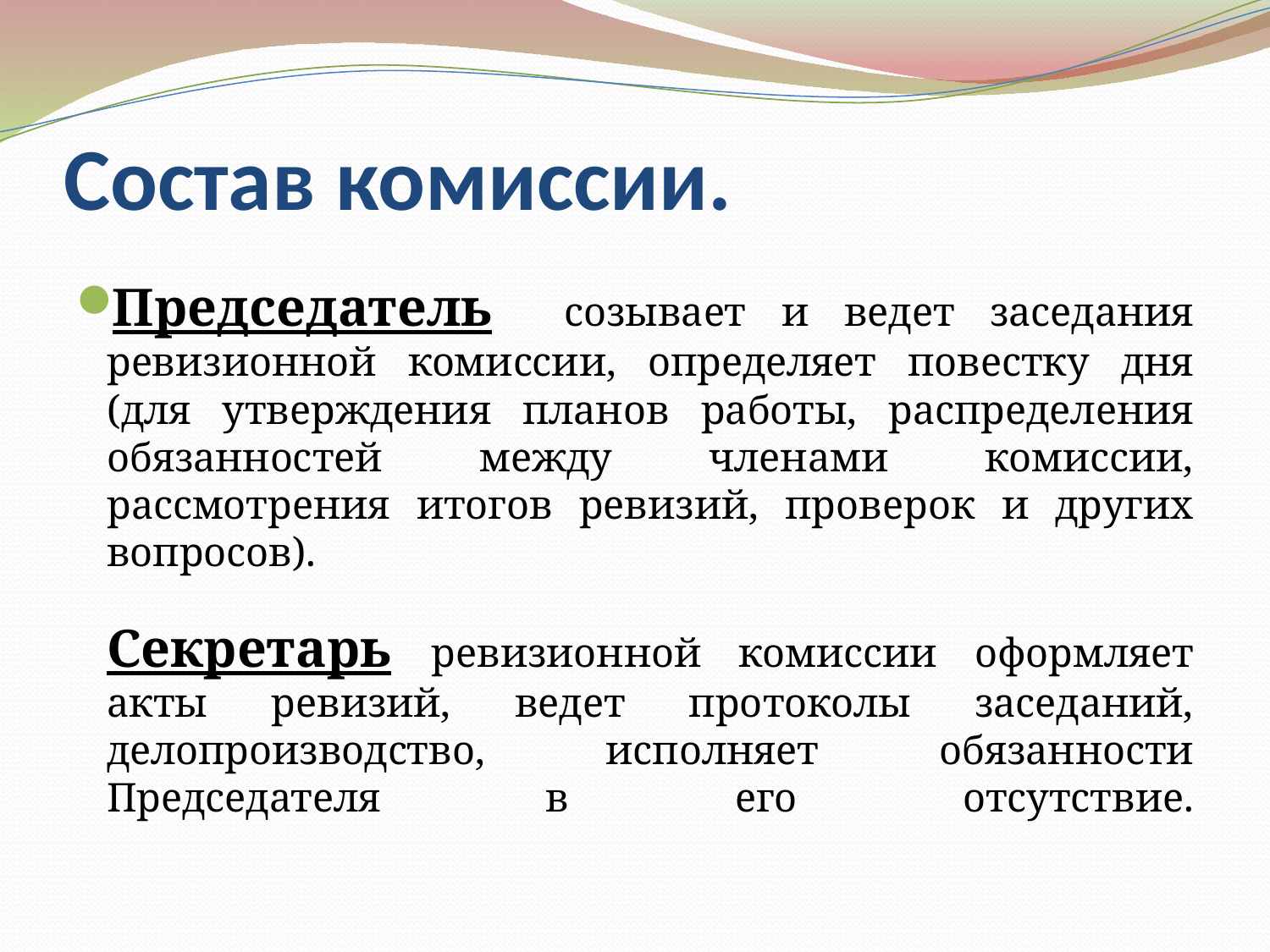

# Состав комиссии.
Председатель  созывает и ведет заседания ревизионной комиссии, определяет повестку дня (для утверждения планов работы, распределения обязанностей между членами комиссии, рассмотрения итогов ревизий, проверок и других вопросов).
Секретарь ревизионной комиссии оформляет акты ревизий, ведет протоколы заседаний, делопроизводство, исполняет обязанности Председателя в его отсутствие.